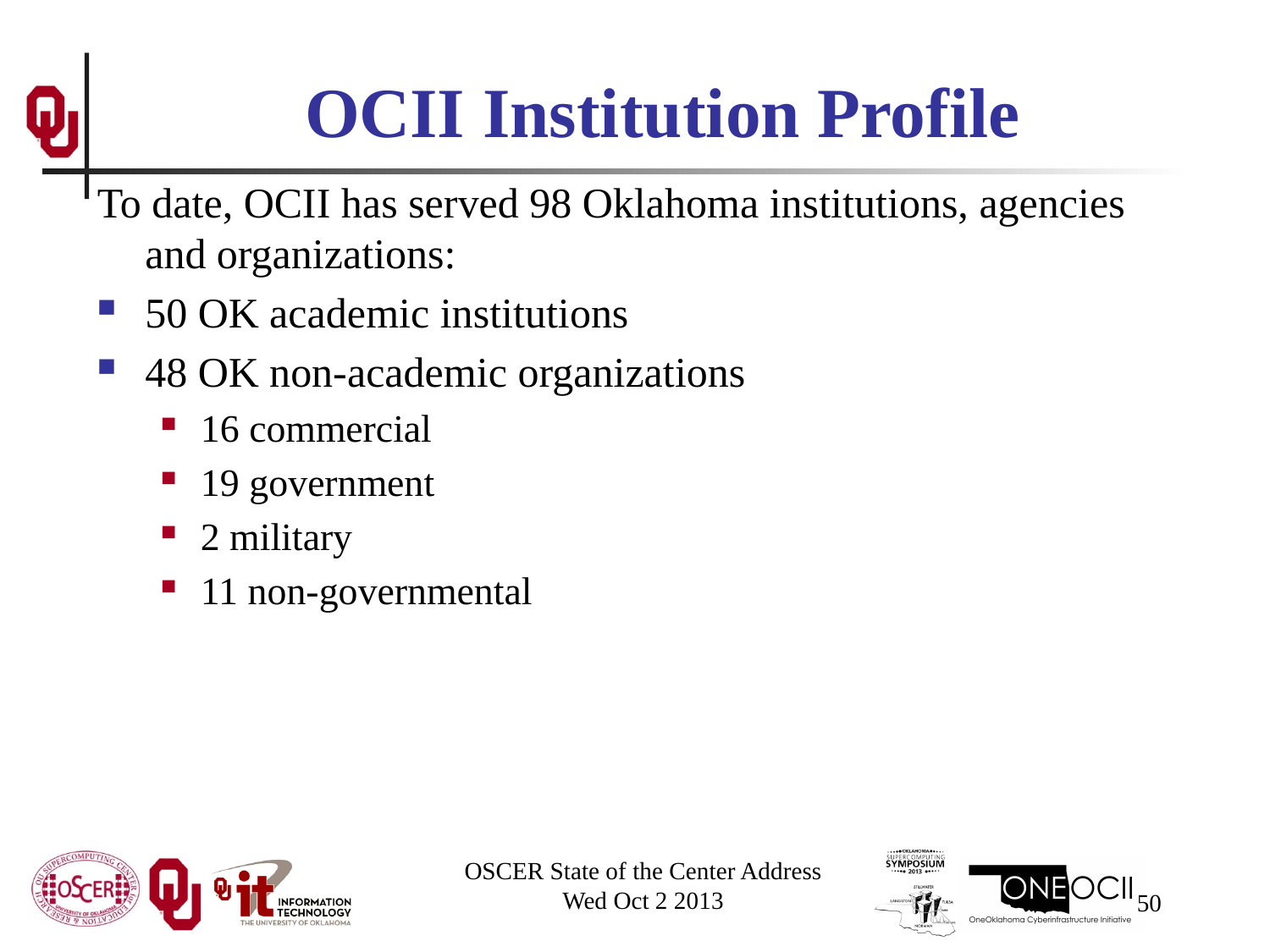

# OCII Institution Profile
To date, OCII has served 98 Oklahoma institutions, agencies and organizations:
50 OK academic institutions
48 OK non-academic organizations
16 commercial
19 government
2 military
11 non-governmental

OSCER State of the Center Address
Wed Oct 2 2013
50